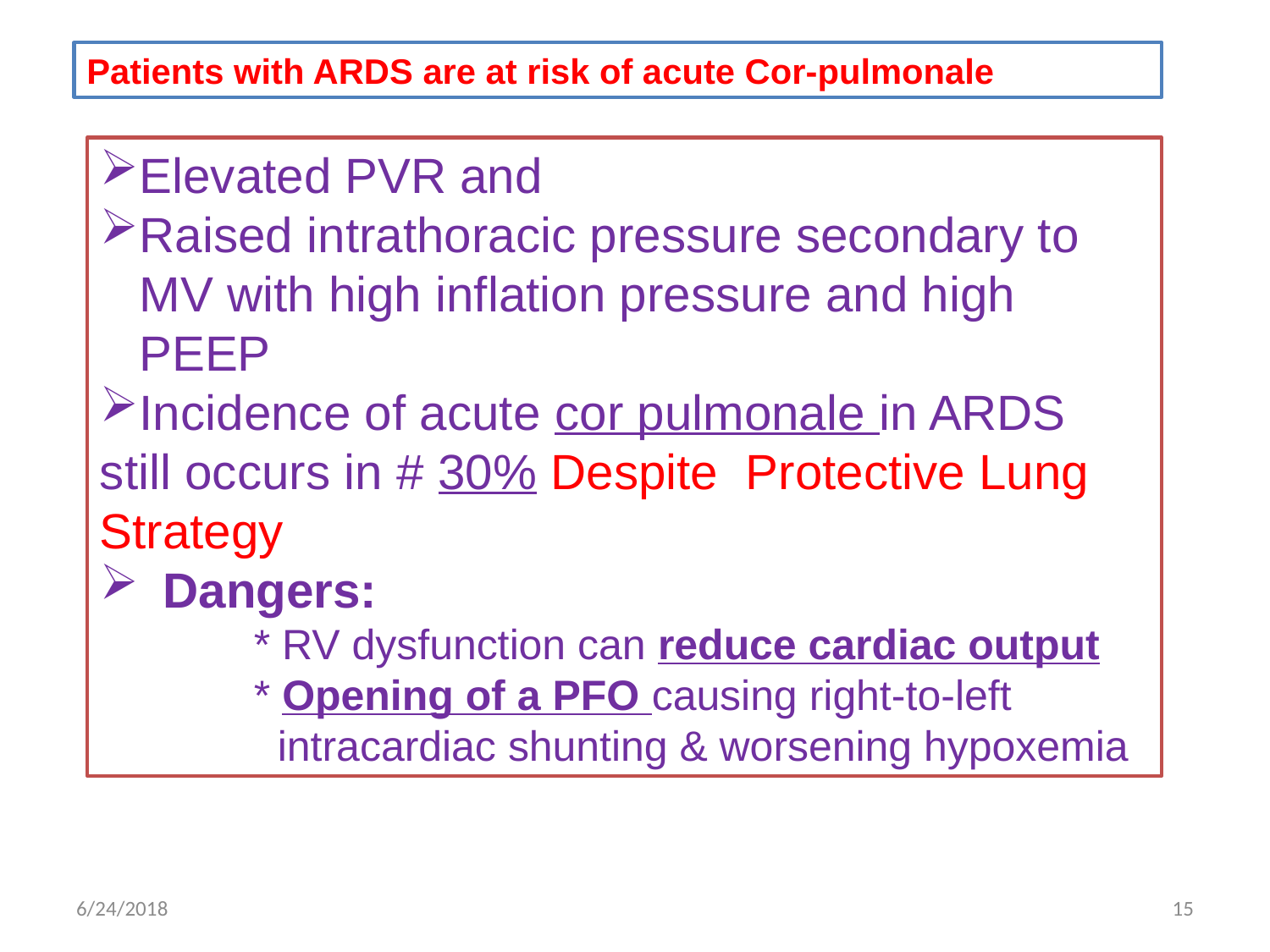

Patients with ARDS are at risk of acute Cor-pulmonale
Elevated PVR and
Raised intrathoracic pressure secondary to MV with high inflation pressure and high PEEP
Incidence of acute cor pulmonale in ARDS
still occurs in # 30% Despite  Protective Lung Strategy
Dangers:
             * RV dysfunction can reduce cardiac output
             * Opening of a PFO causing right-to-left
               intracardiac shunting & worsening hypoxemia
6/24/2018
15